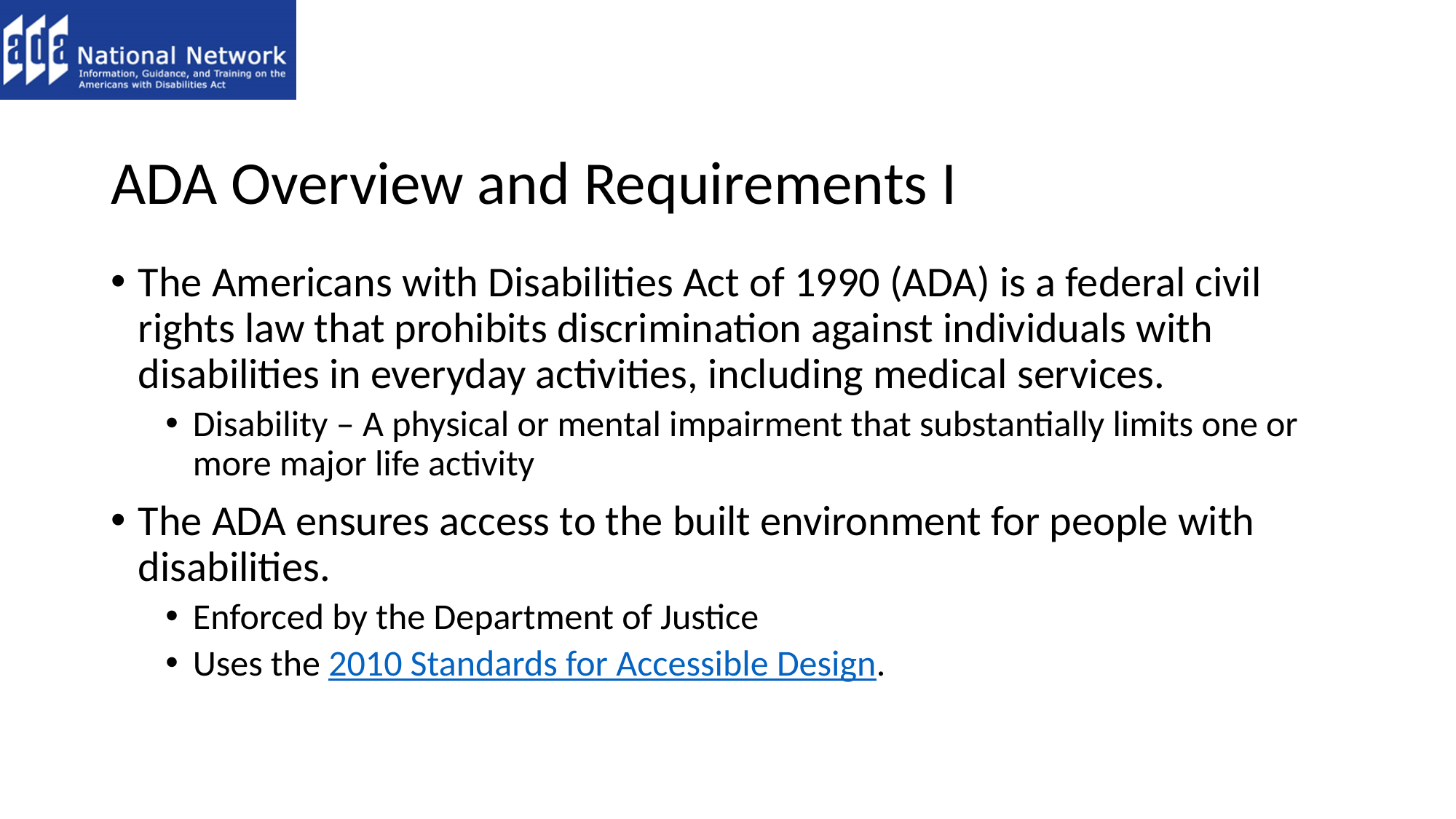

# ADA Overview and Requirements I
The Americans with Disabilities Act of 1990 (ADA) is a federal civil rights law that prohibits discrimination against individuals with disabilities in everyday activities, including medical services.
Disability – A physical or mental impairment that substantially limits one or more major life activity
The ADA ensures access to the built environment for people with disabilities.
Enforced by the Department of Justice
Uses the 2010 Standards for Accessible Design.